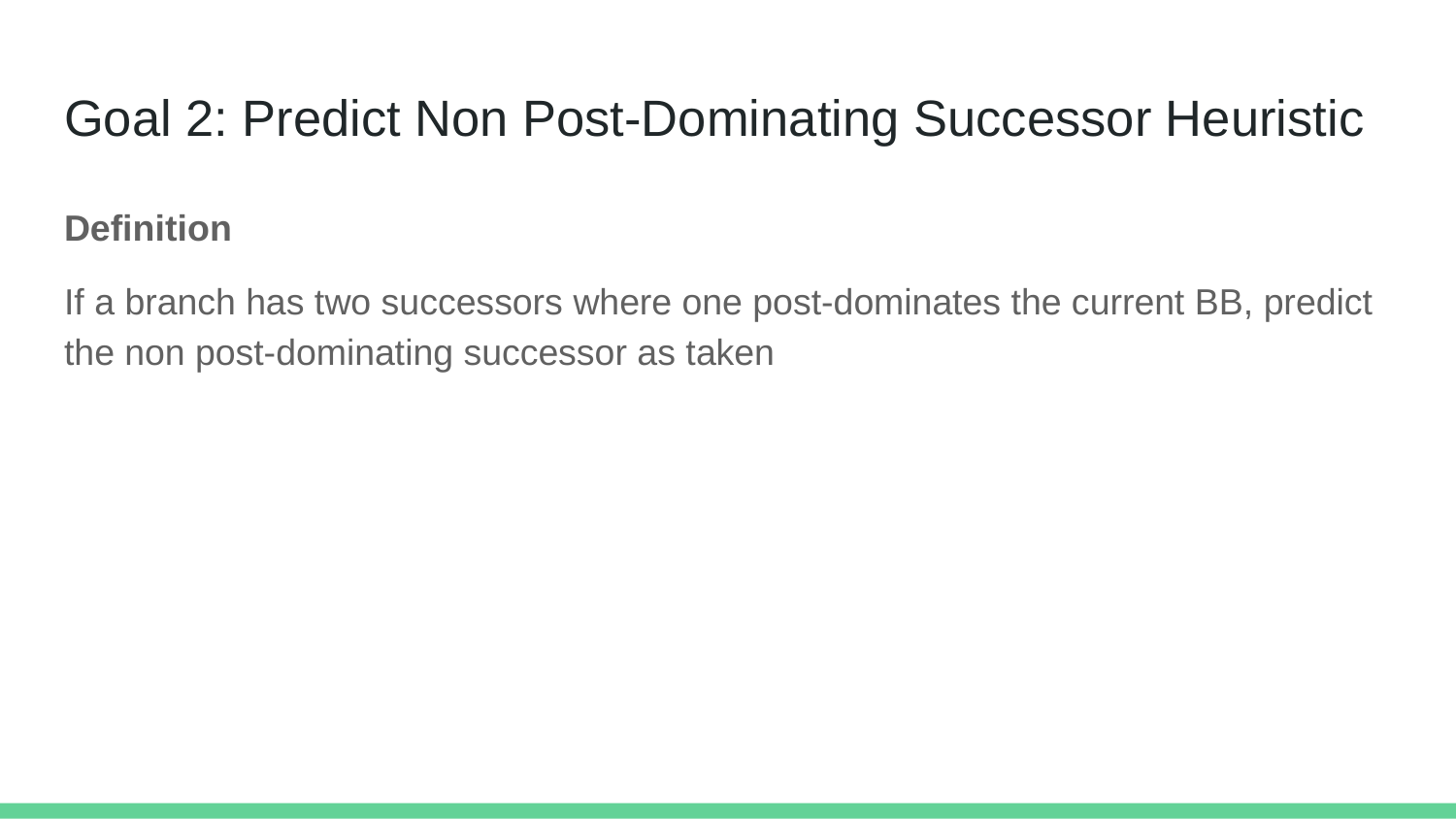

# Goal 2: Predict Non Post-Dominating Successor Heuristic
Definition
If a branch has two successors where one post-dominates the current BB, predict the non post-dominating successor as taken